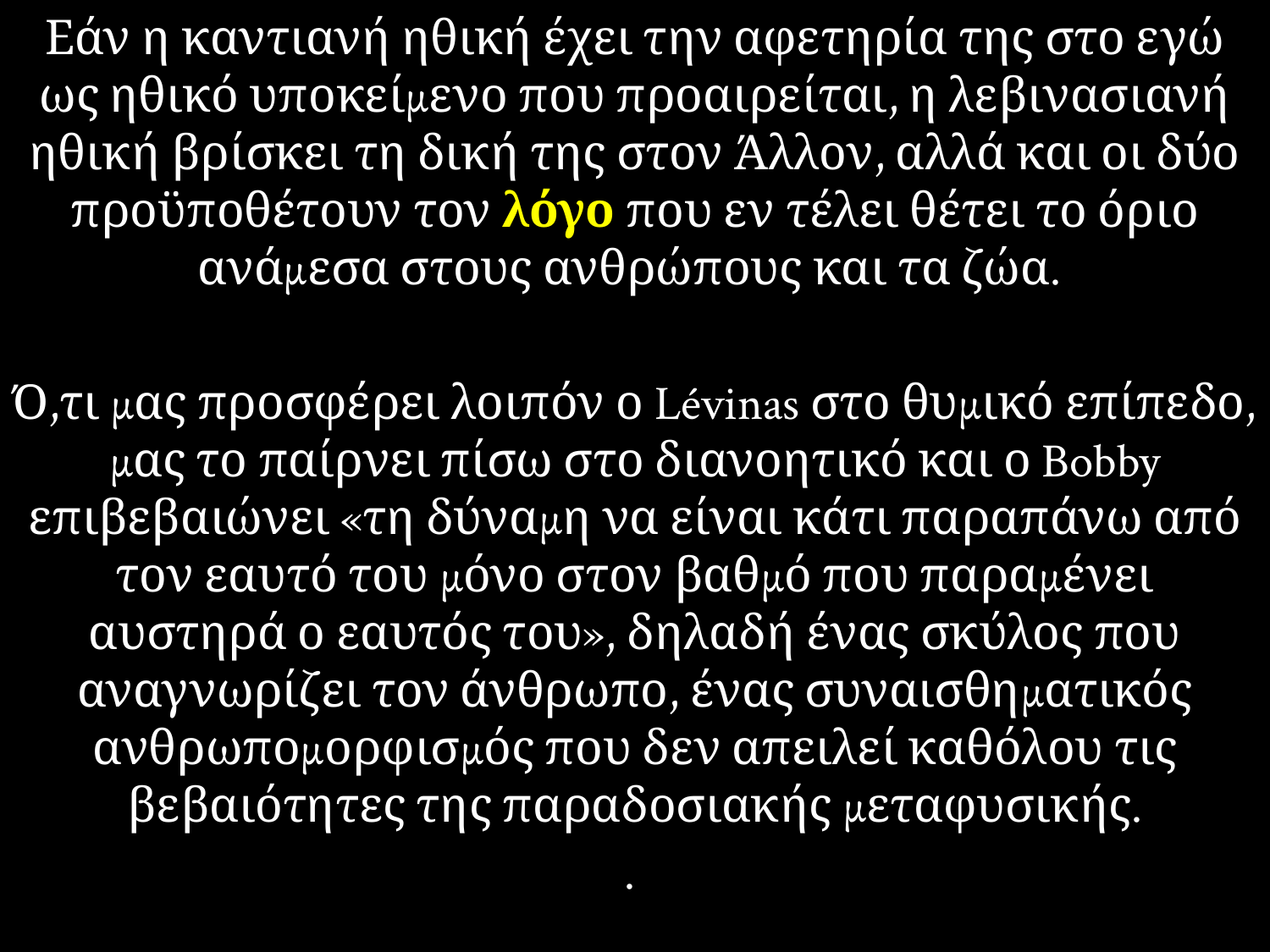

Εάν η καντιανή ηθική έχει την αφετηρία της στο εγώ ως ηθικό υποκείμενο που προαιρείται, η λεβινασιανή ηθική βρίσκει τη δική της στον Άλλον, αλλά και οι δύο προϋποθέτουν τον λόγο που εν τέλει θέτει το όριο ανάμεσα στους ανθρώπους και τα ζώα.

Ό,τι μας προσφέρει λοιπόν ο Lévinas στο θυμικό επίπεδο, μας το παίρνει πίσω στο διανοητικό και ο Bobby επιβεβαιώνει «τη δύναμη να είναι κάτι παραπάνω από τον εαυτό του μόνο στον βαθμό που παραμένει αυστηρά ο εαυτός του», δηλαδή ένας σκύλος που αναγνωρίζει τον άνθρωπο, ένας συναισθηματικός ανθρωπομορφισμός που δεν απειλεί καθόλου τις βεβαιότητες της παραδοσιακής μεταφυσικής.
.